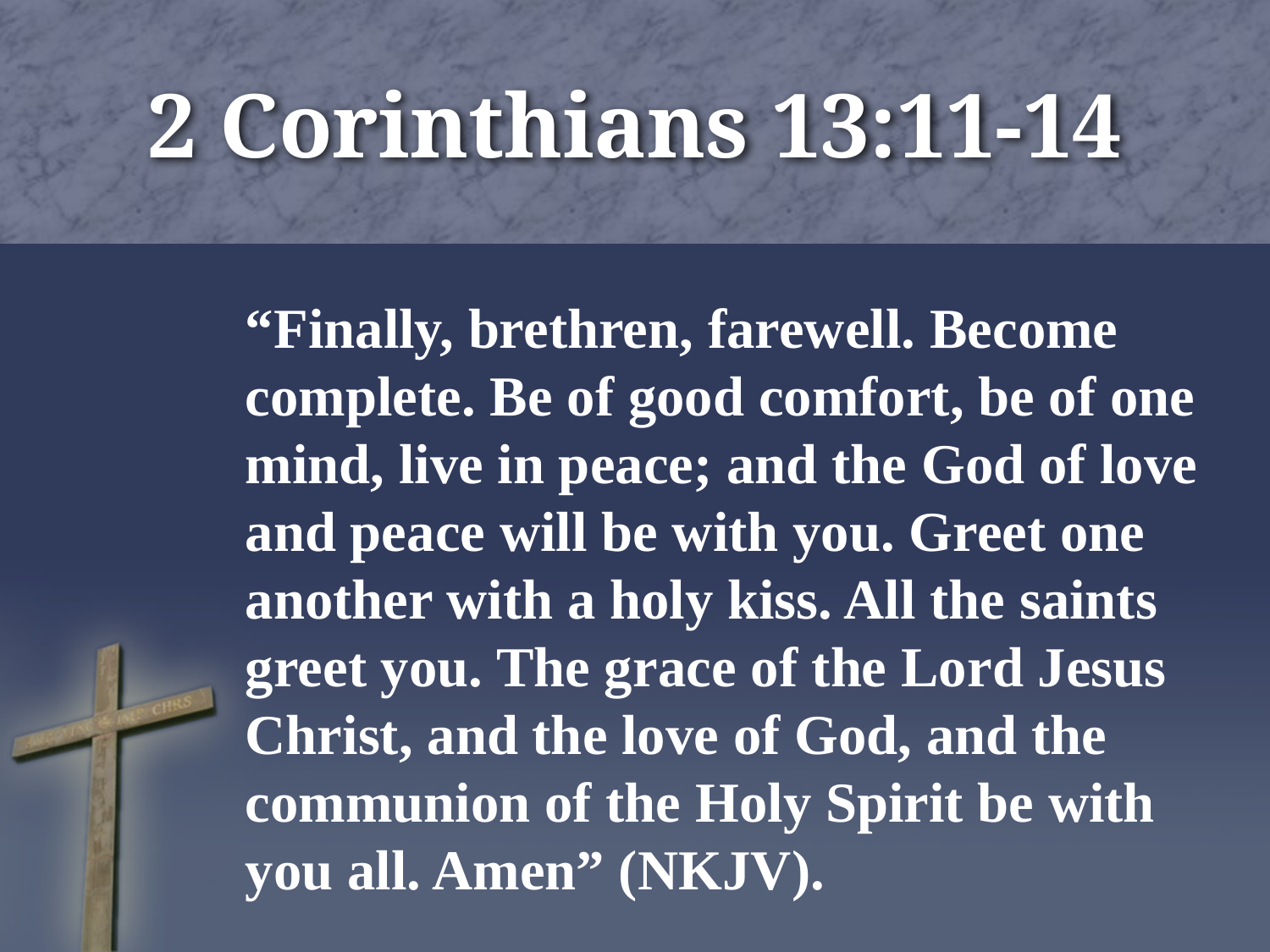

# 2 Corinthians 13:11-14
“Finally, brethren, farewell. Become complete. Be of good comfort, be of one mind, live in peace; and the God of love and peace will be with you. Greet one another with a holy kiss. All the saints greet you. The grace of the Lord Jesus Christ, and the love of God, and the communion of the Holy Spirit be with you all. Amen” (NKJV).